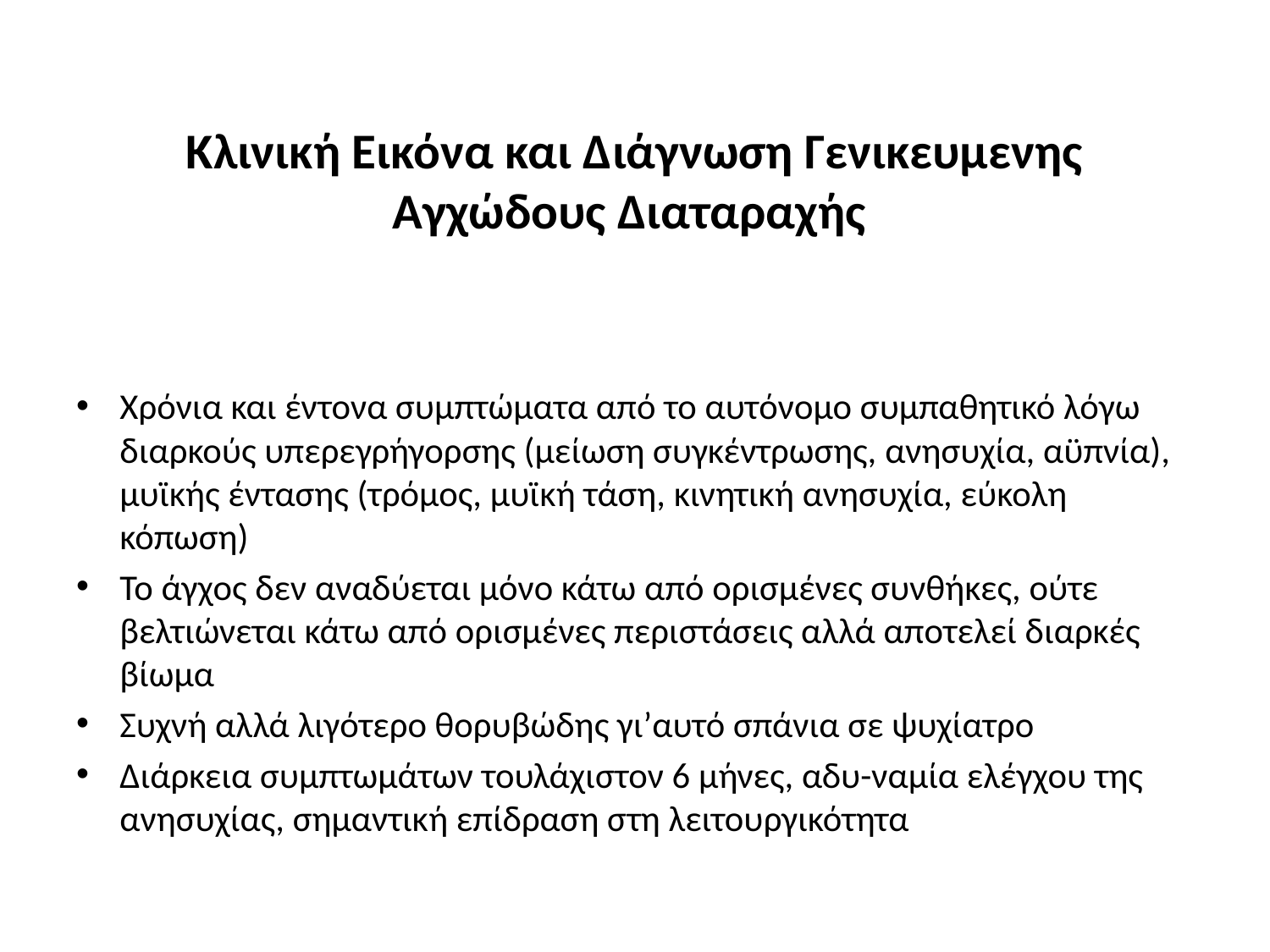

# Κλινική Εικόνα και Διάγνωση Γενικευμενης Αγχώδους Διαταραχής

Χρόνια και έντονα συμπτώματα από το αυτόνομο συμπαθητικό λόγω διαρκούς υπερεγρήγορσης (μείωση συγκέντρωσης, ανησυχία, αϋπνία), μυϊκής έντασης (τρόμος, μυϊκή τάση, κινητική ανησυχία, εύκολη κόπωση)
Το άγχος δεν αναδύεται μόνο κάτω από ορισμένες συνθήκες, ούτε βελτιώνεται κάτω από ορισμένες περιστάσεις αλλά αποτελεί διαρκές βίωμα
Συχνή αλλά λιγότερο θορυβώδης γι’αυτό σπάνια σε ψυχίατρο
Διάρκεια συμπτωμάτων τουλάχιστον 6 μήνες, αδυ-ναμία ελέγχου της ανησυχίας, σημαντική επίδραση στη λειτουργικότητα